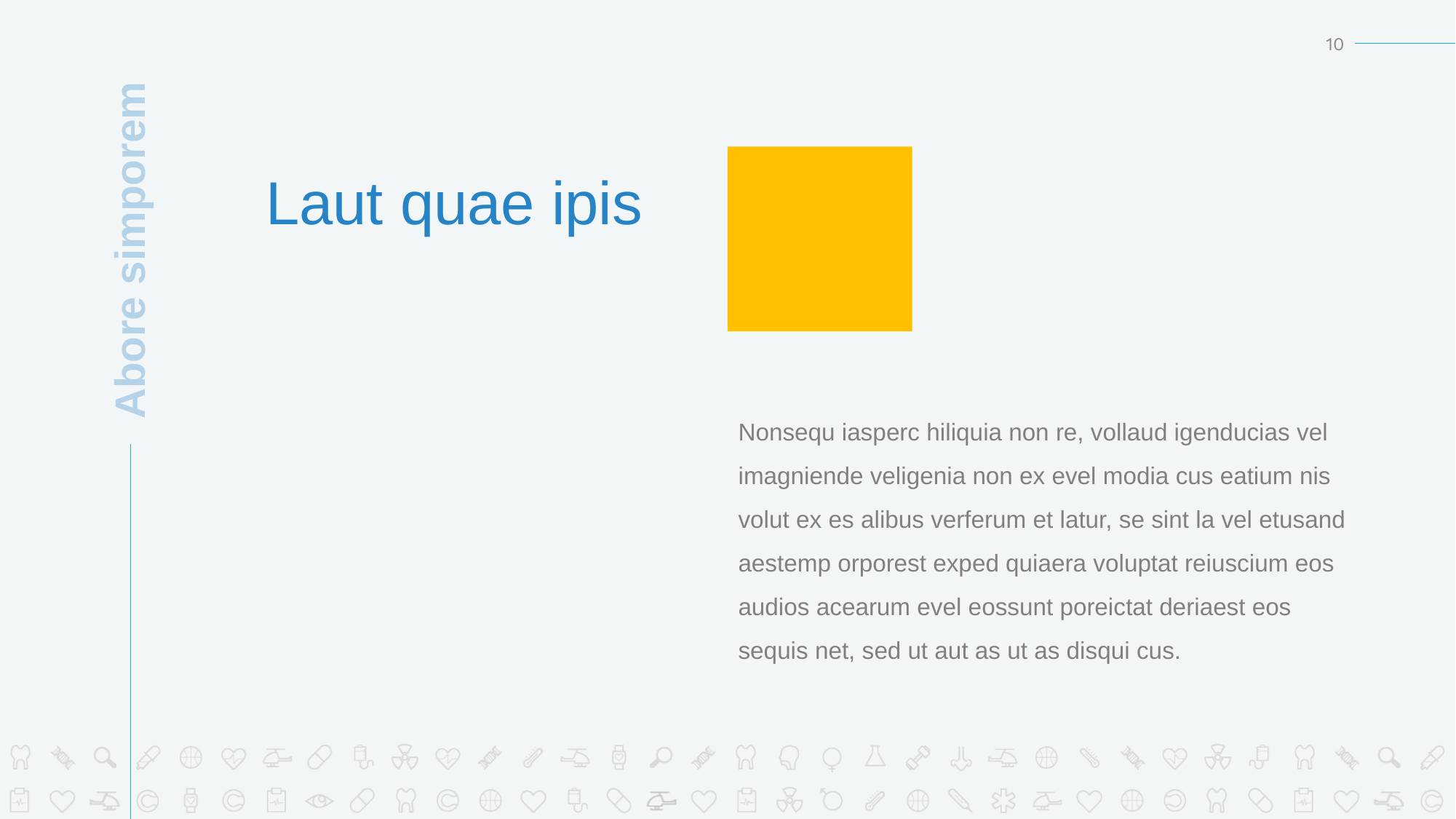

10

Laut quae ipis
Abore simporem
Nonsequ iasperc hiliquia non re, vollaud igenducias vel imagniende veligenia non ex evel modia cus eatium nis volut ex es alibus verferum et latur, se sint la vel etusand aestemp orporest exped quiaera voluptat reiuscium eos audios acearum evel eossunt poreictat deriaest eos sequis net, sed ut aut as ut as disqui cus.